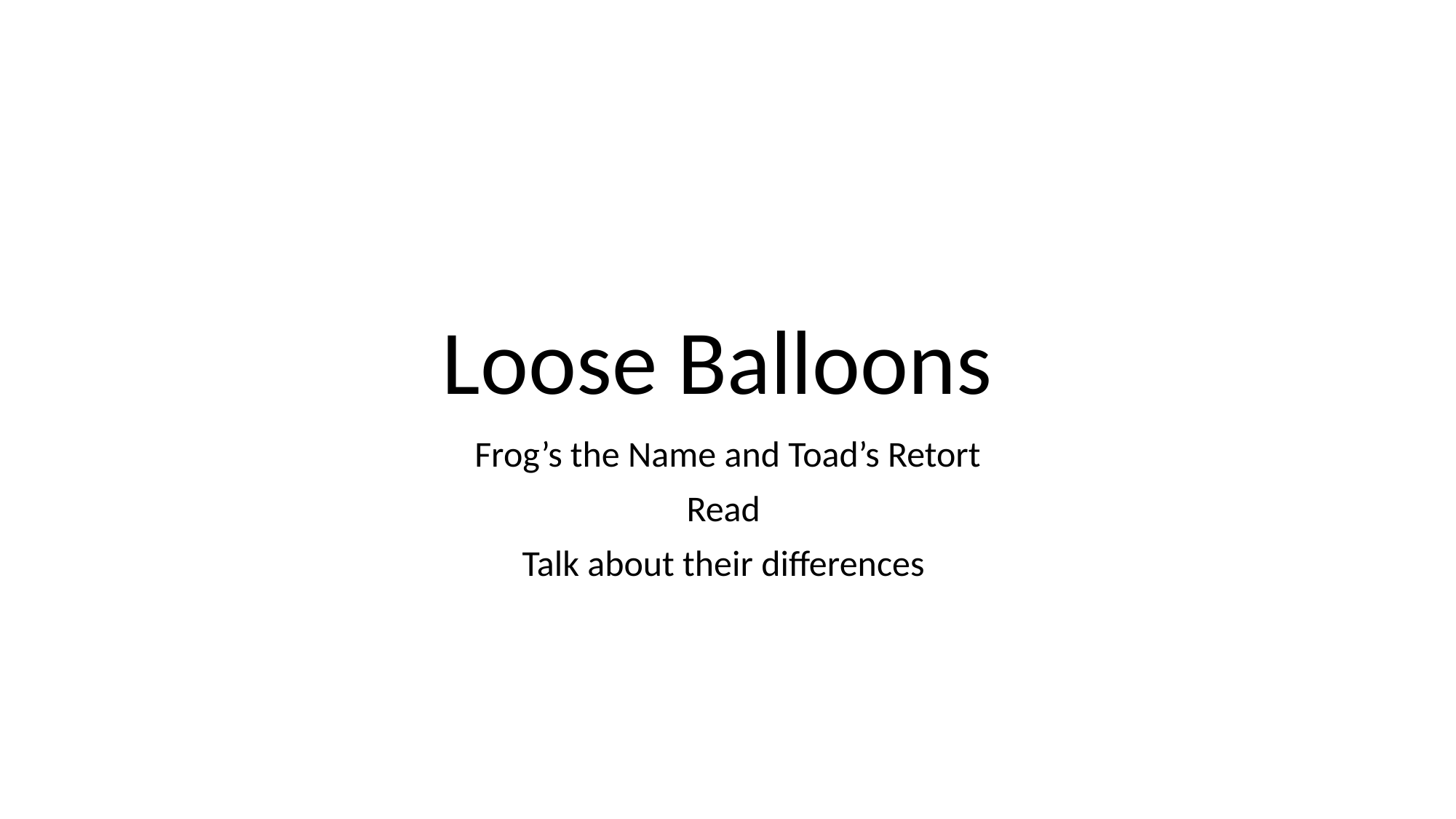

# Loose Balloons
Frog’s the Name and Toad’s Retort
Read
Talk about their differences